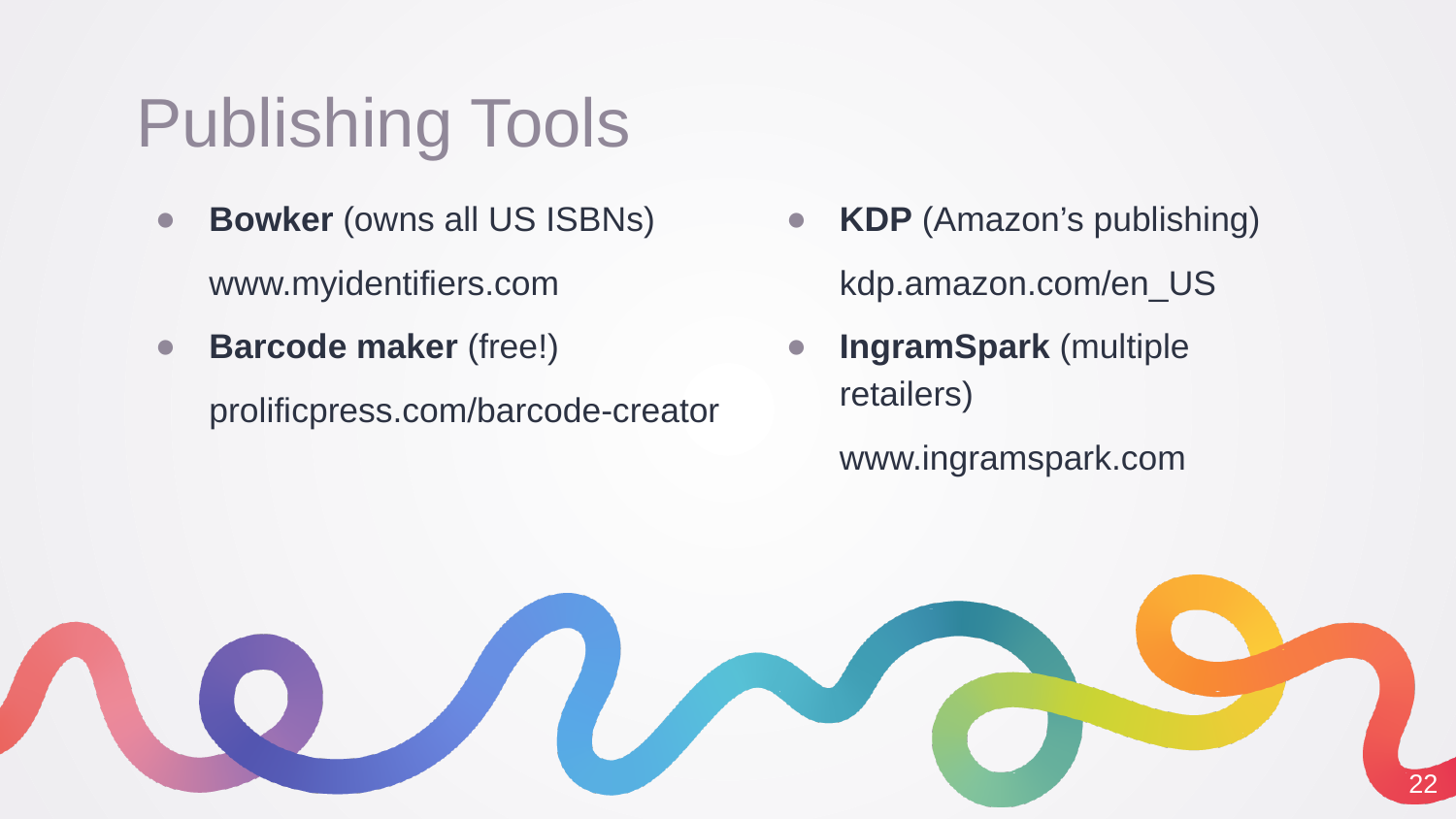

# Publishing Tools
Bowker (owns all US ISBNs)
www.myidentifiers.com
Barcode maker (free!)
prolificpress.com/barcode-creator

KDP (Amazon’s publishing)
kdp.amazon.com/en_US
IngramSpark (multiple retailers)
www.ingramspark.com
22